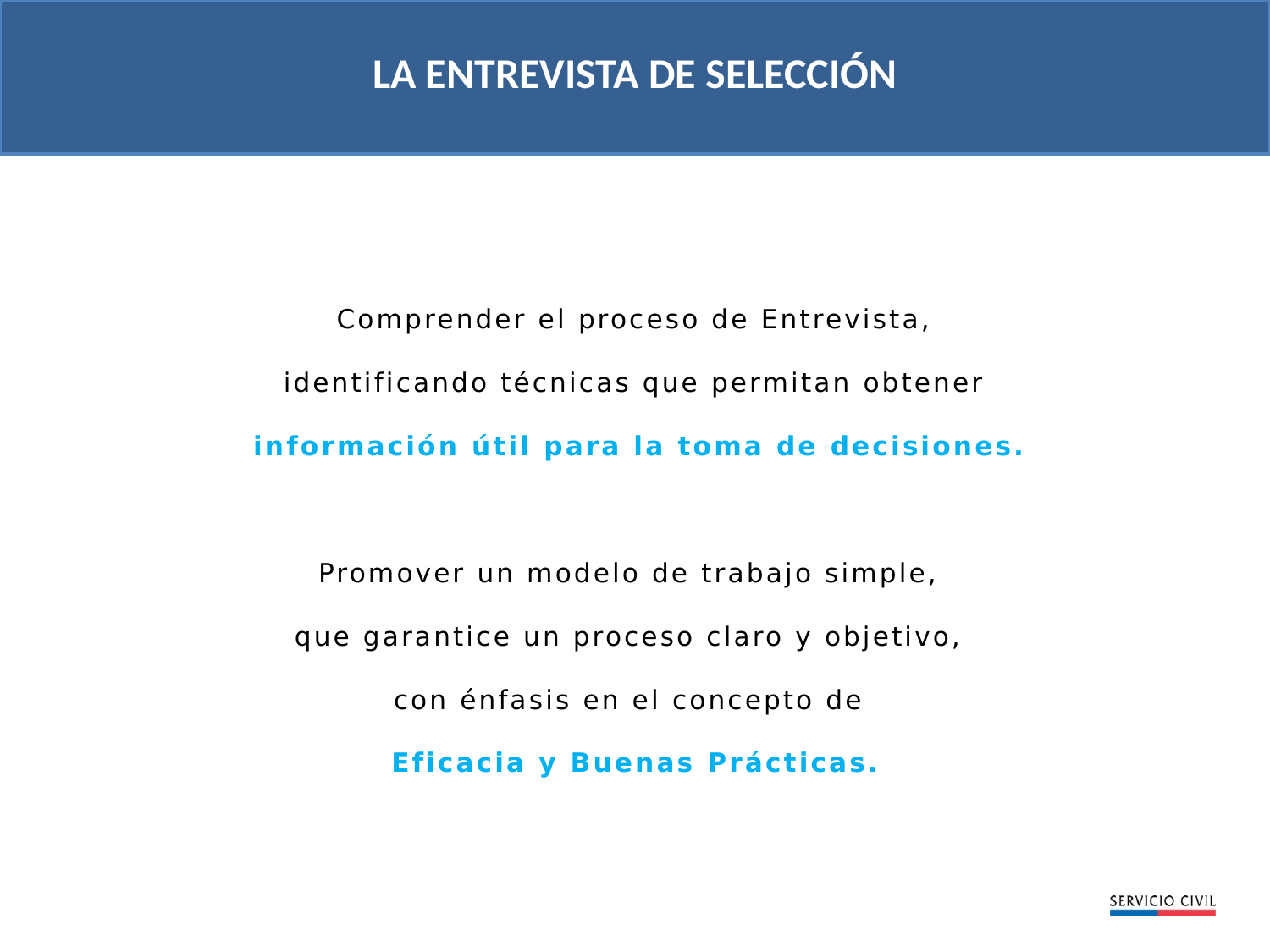

LA ENTREVISTA DE SELECCIÓN
Comprender el proceso de Entrevista,
identificando técnicas que permitan obtener
 información útil para la toma de decisiones.
Promover un modelo de trabajo simple,
que garantice un proceso claro y objetivo,
con énfasis en el concepto de
Eficacia y Buenas Prácticas.